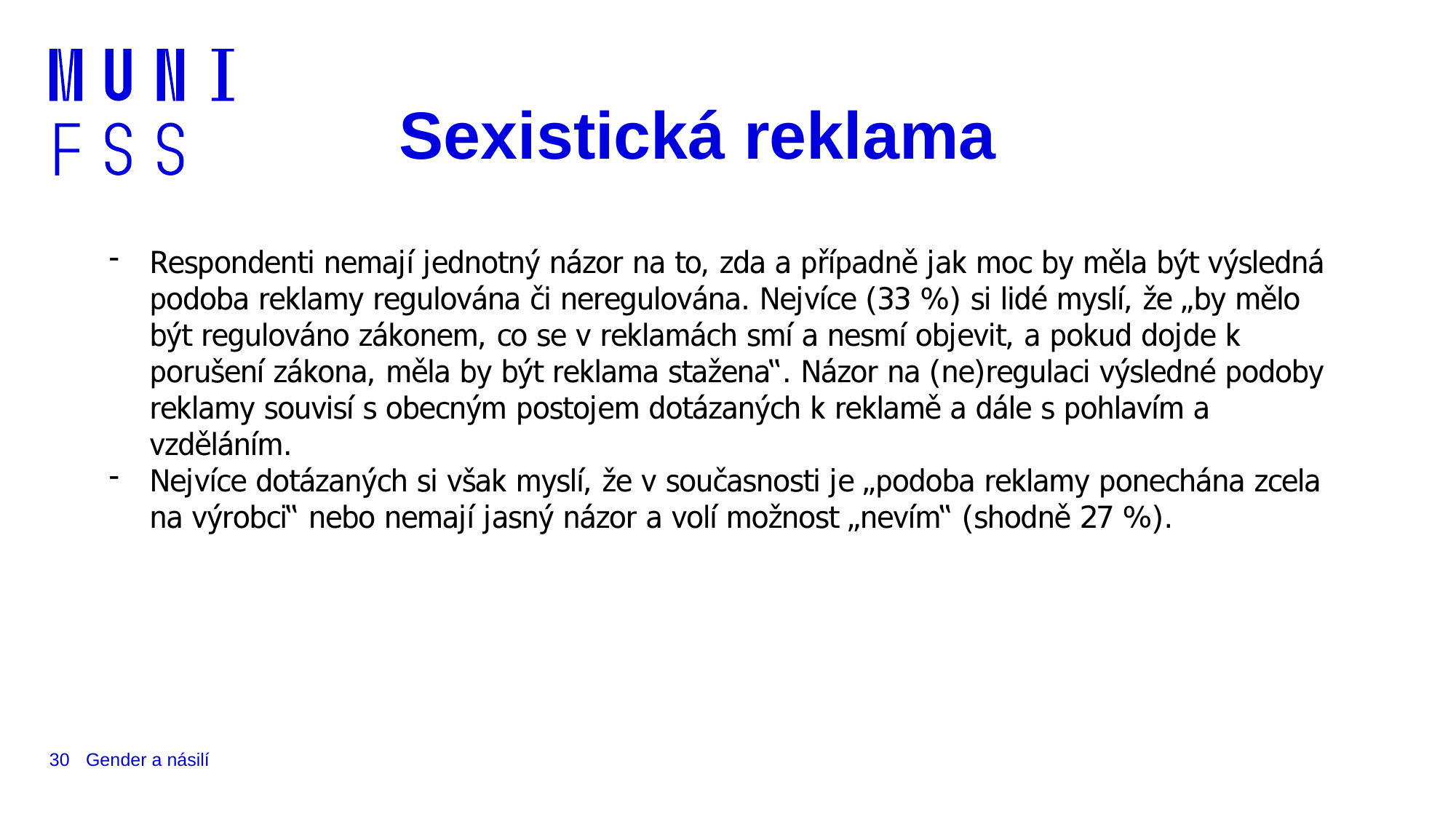

# Sexistická reklama
Respondenti nemají jednotný názor na to, zda a případně jak moc by měla být výsledná podoba reklamy regulována či neregulována. Nejvíce (33 %) si lidé myslí, že „by mělo být regulováno zákonem, co se v reklamách smí a nesmí objevit, a pokud dojde k porušení zákona, měla by být reklama stažena“. Názor na (ne)regulaci výsledné podoby reklamy souvisí s obecným postojem dotázaných k reklamě a dále s pohlavím a vzděláním.
Nejvíce dotázaných si však myslí, že v současnosti je „podoba reklamy ponechána zcela na výrobci“ nebo nemají jasný názor a volí možnost „nevím“ (shodně 27 %).

30
Gender a násilí